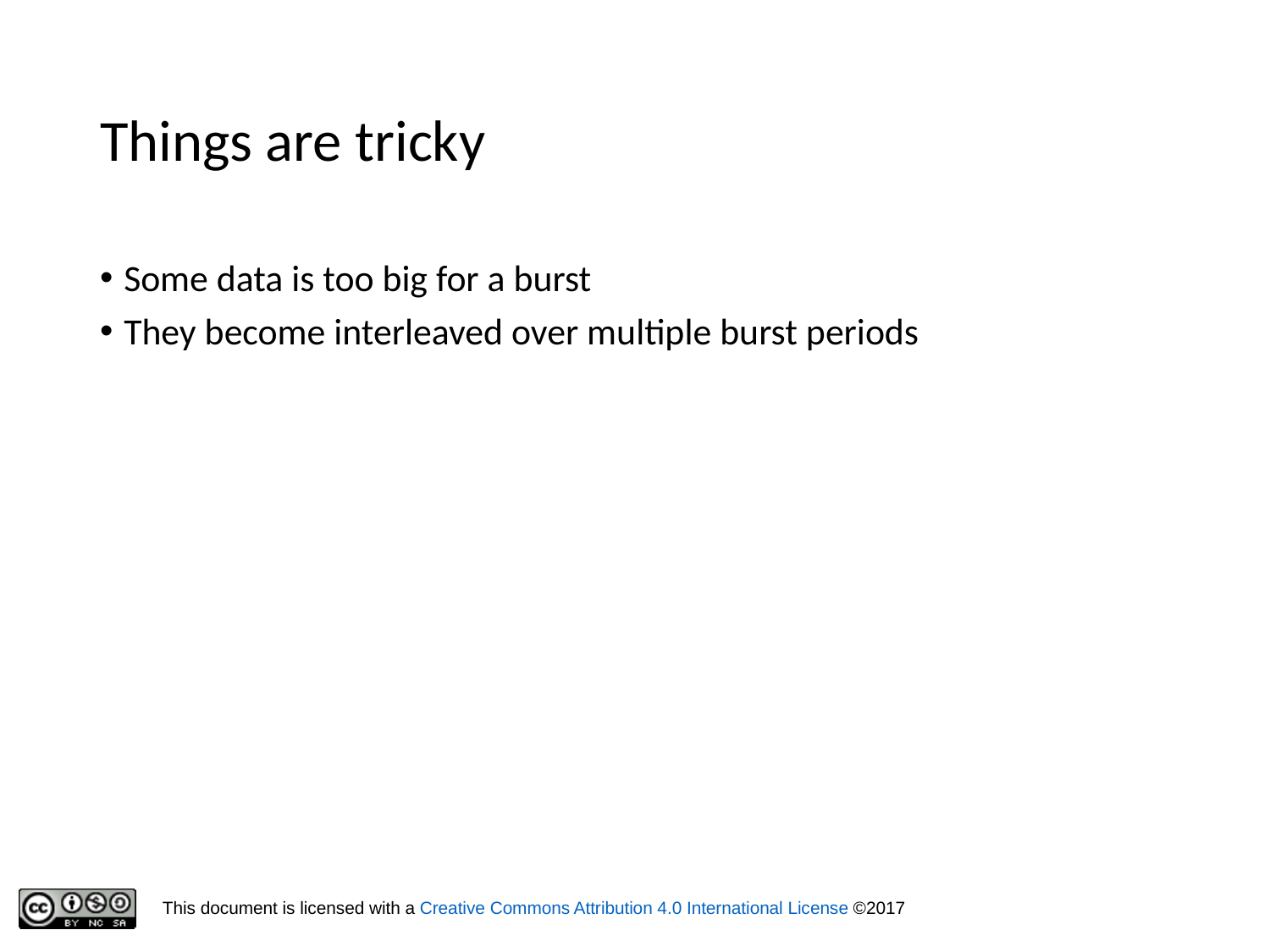

# Things are tricky
Some data is too big for a burst
They become interleaved over multiple burst periods